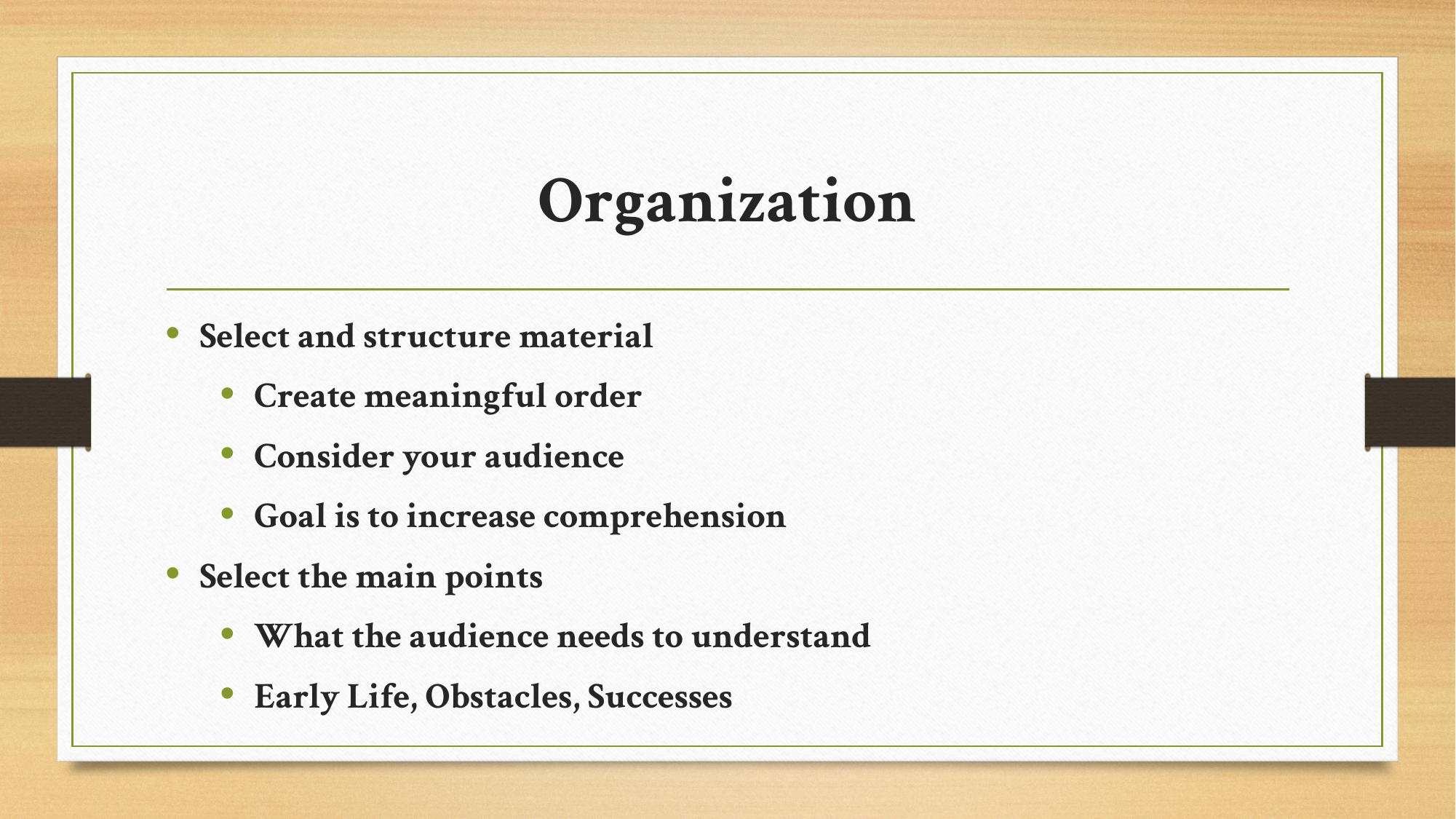

# Organization
Select and structure material
Create meaningful order
Consider your audience
Goal is to increase comprehension
Select the main points
What the audience needs to understand
Early Life, Obstacles, Successes